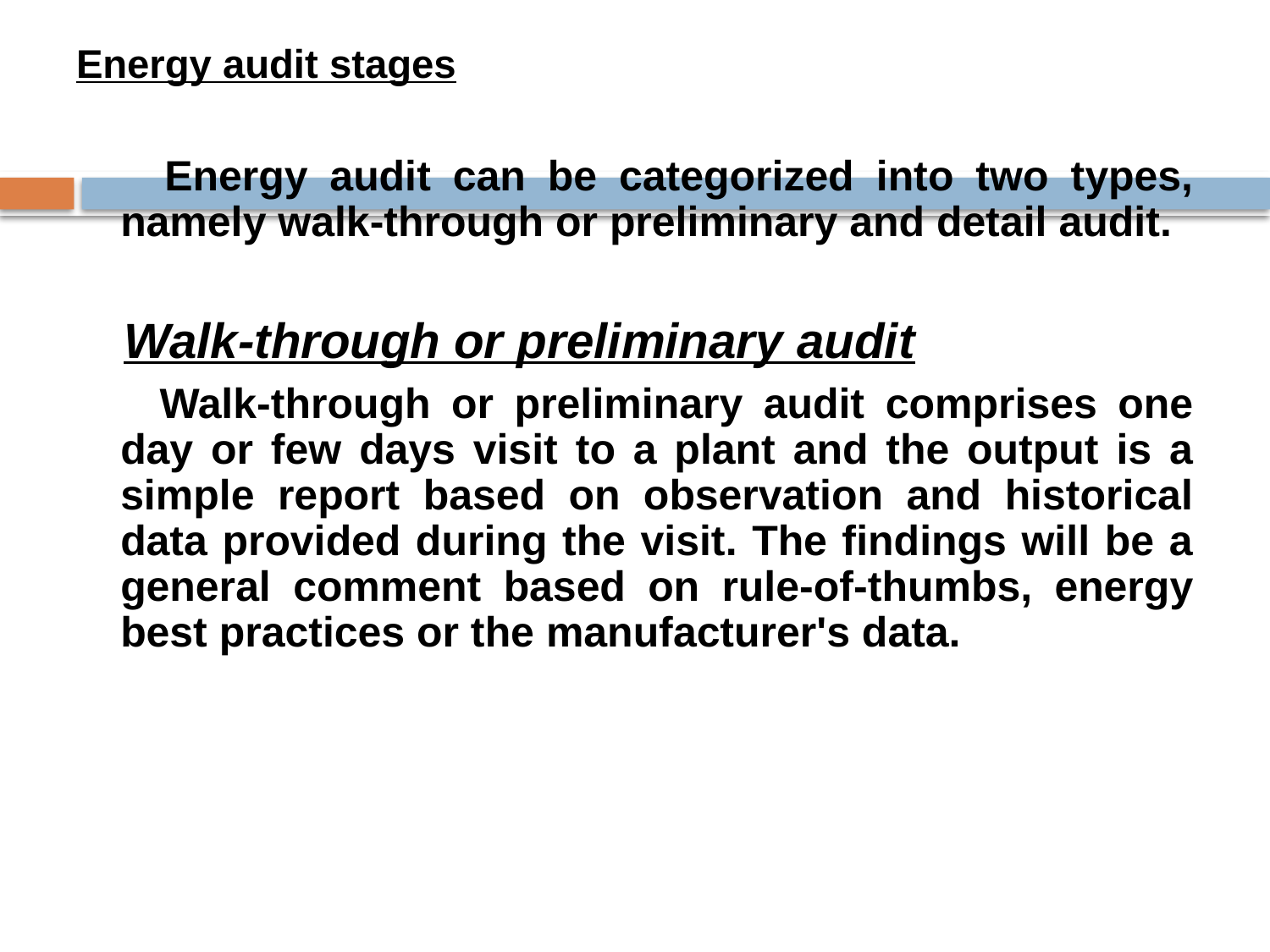

# Energy audit stages
    Energy audit can be categorized into two types, namely walk-through or preliminary and detail audit.

    Walk-through or preliminary audit
    Walk-through or preliminary audit comprises one day or few days visit to a plant and the output is a simple report based on observation and historical data provided during the visit. The findings will be a general comment based on rule-of-thumbs, energy best practices or the manufacturer's data.